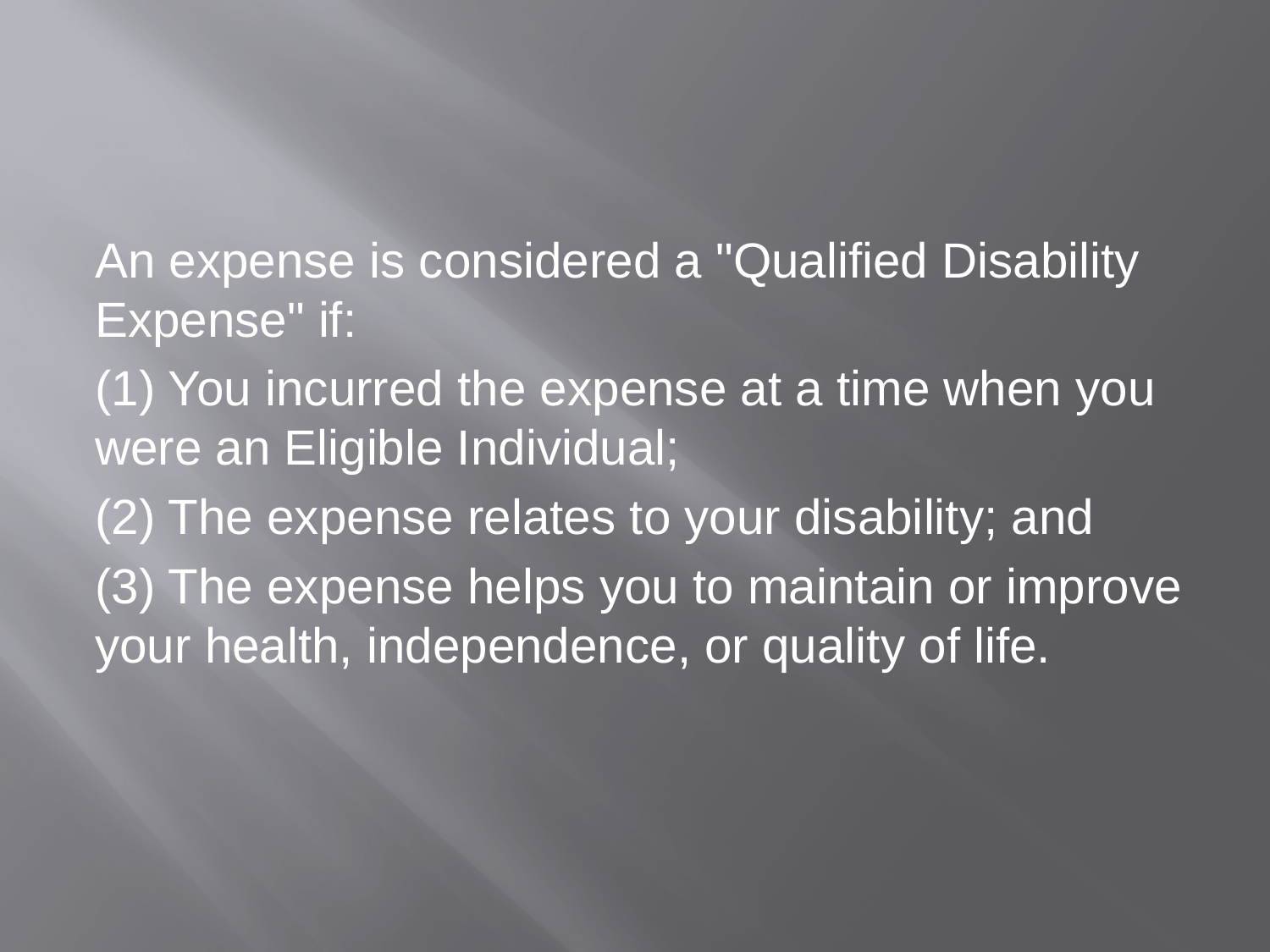

An expense is considered a "Qualified Disability Expense" if:
(1) You incurred the expense at a time when you were an Eligible Individual;
(2) The expense relates to your disability; and
(3) The expense helps you to maintain or improve your health, independence, or quality of life.